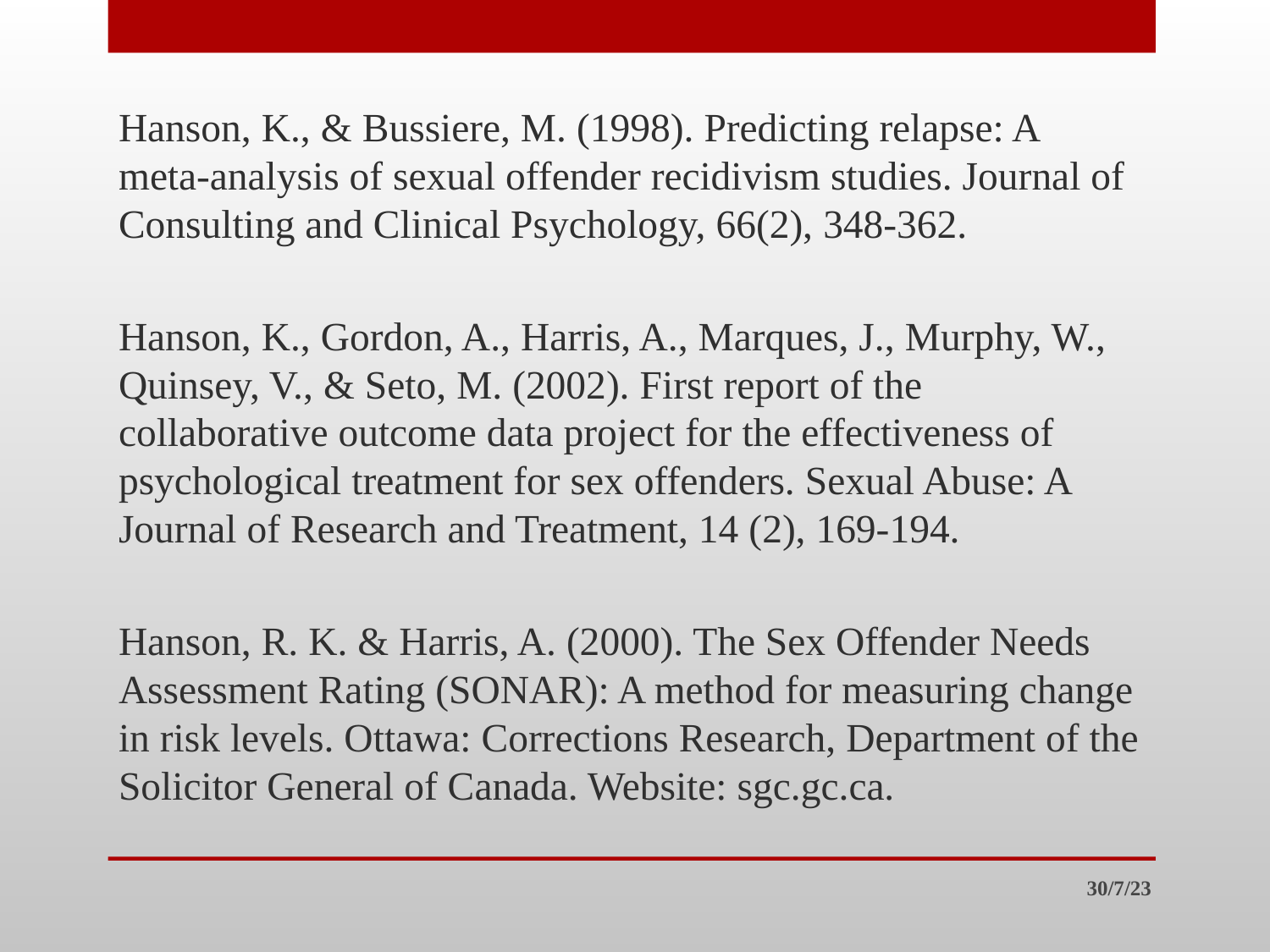

Hanson, K., & Bussiere, M. (1998). Predicting relapse: A meta-analysis of sexual offender recidivism studies. Journal of Consulting and Clinical Psychology, 66(2), 348-362.

Hanson, K., Gordon, A., Harris, A., Marques, J., Murphy, W., Quinsey, V., & Seto, M. (2002). First report of the collaborative outcome data project for the effectiveness of psychological treatment for sex offenders. Sexual Abuse: A Journal of Research and Treatment, 14 (2), 169-194.

Hanson, R. K. & Harris, A. (2000). The Sex Offender Needs Assessment Rating (SONAR): A method for measuring change in risk levels. Ottawa: Corrections Research, Department of the Solicitor General of Canada. Website: sgc.gc.ca.

30/7/23